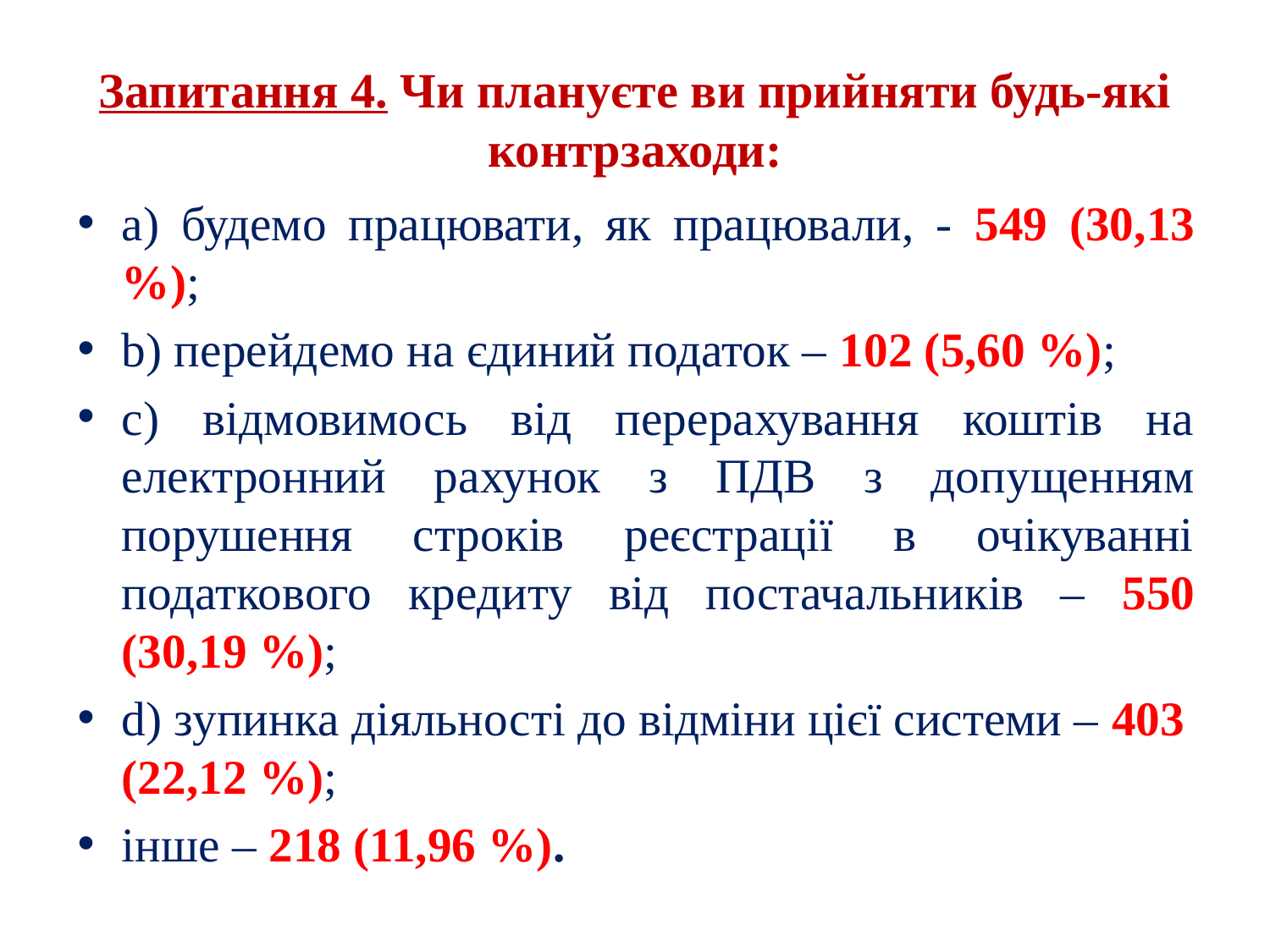

# Запитання 4. Чи плануєте ви прийняти будь-які контрзаходи:
а) будемо працювати, як працювали, - 549 (30,13 %);
b) перейдемо на єдиний податок – 102 (5,60 %);
c) відмовимось від перерахування коштів на електронний рахунок з ПДВ з допущенням порушення строків реєстрації в очікуванні податкового кредиту від постачальників – 550 (30,19 %);
d) зупинка діяльності до відміни цієї системи – 403 (22,12 %);
інше – 218 (11,96 %).